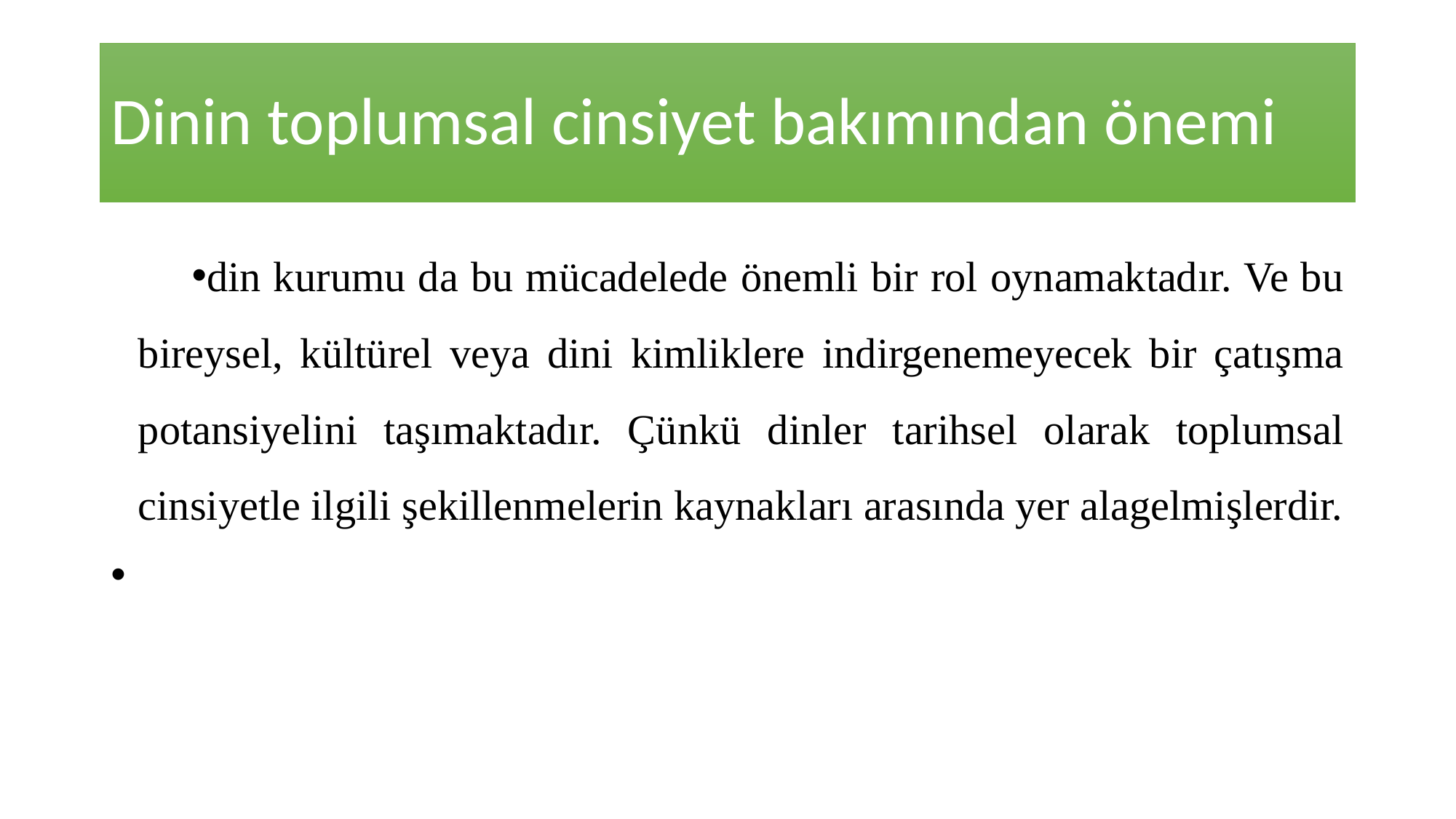

# Dinin toplumsal cinsiyet bakımından önemi
din kurumu da bu mücadelede önemli bir rol oynamaktadır. Ve bu bireysel, kültürel veya dini kimliklere indirgenemeyecek bir çatışma potansiyelini taşımaktadır. Çünkü dinler tarihsel olarak toplumsal cinsiyetle ilgili şekillenmelerin kaynakları arasında yer alagelmişlerdir.